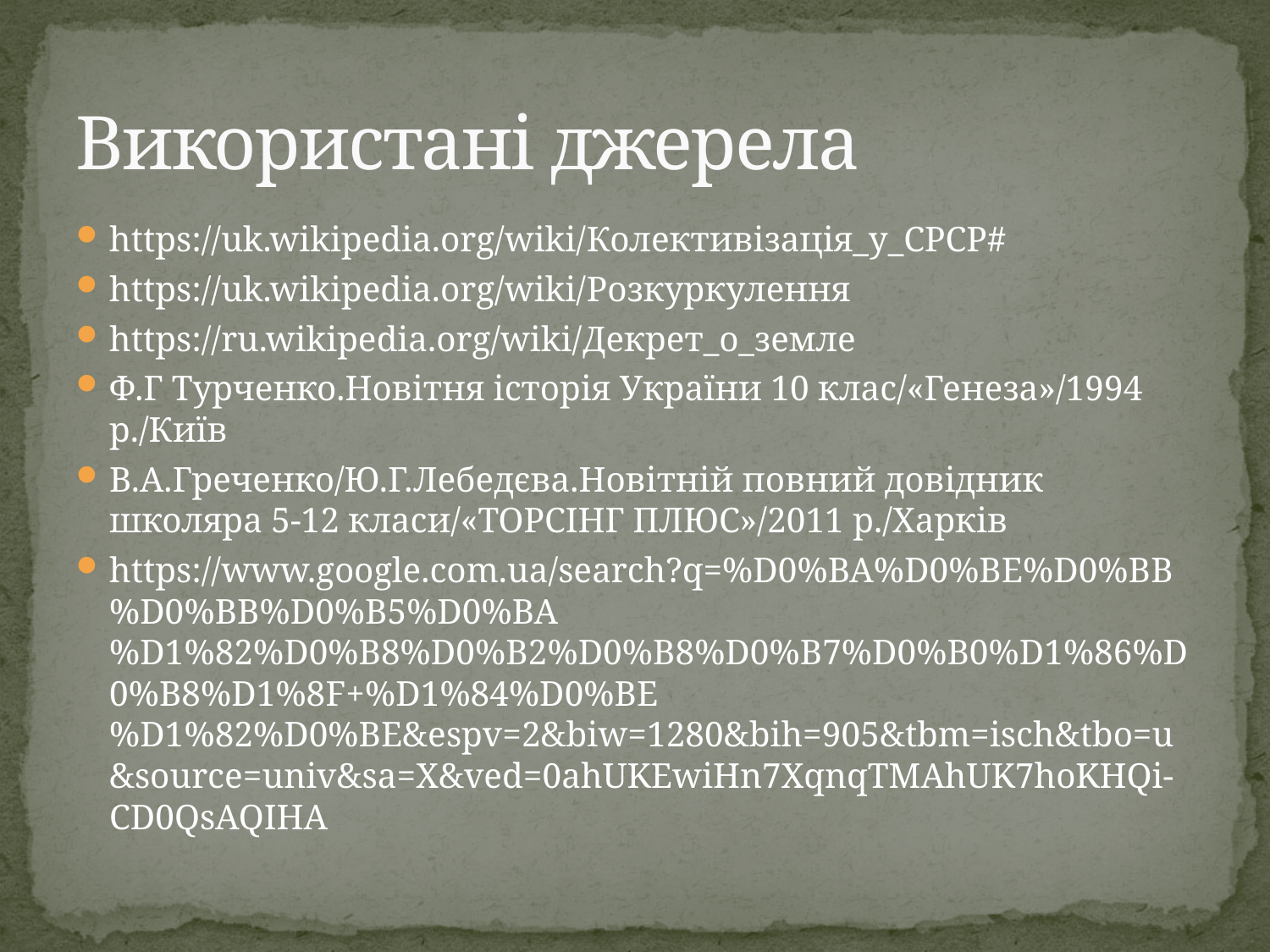

# Використані джерела
https://uk.wikipedia.org/wiki/Колективізація_у_СРСР#
https://uk.wikipedia.org/wiki/Розкуркулення
https://ru.wikipedia.org/wiki/Декрет_о_земле
Ф.Г Турченко.Новітня історія України 10 клас/«Генеза»/1994 р./Київ
В.А.Греченко/Ю.Г.Лебедєва.Новітній повний довідник школяра 5-12 класи/«ТОРСІНГ ПЛЮС»/2011 р./Харків
https://www.google.com.ua/search?q=%D0%BA%D0%BE%D0%BB%D0%BB%D0%B5%D0%BA%D1%82%D0%B8%D0%B2%D0%B8%D0%B7%D0%B0%D1%86%D0%B8%D1%8F+%D1%84%D0%BE%D1%82%D0%BE&espv=2&biw=1280&bih=905&tbm=isch&tbo=u&source=univ&sa=X&ved=0ahUKEwiHn7XqnqTMAhUK7hoKHQi-CD0QsAQIHA